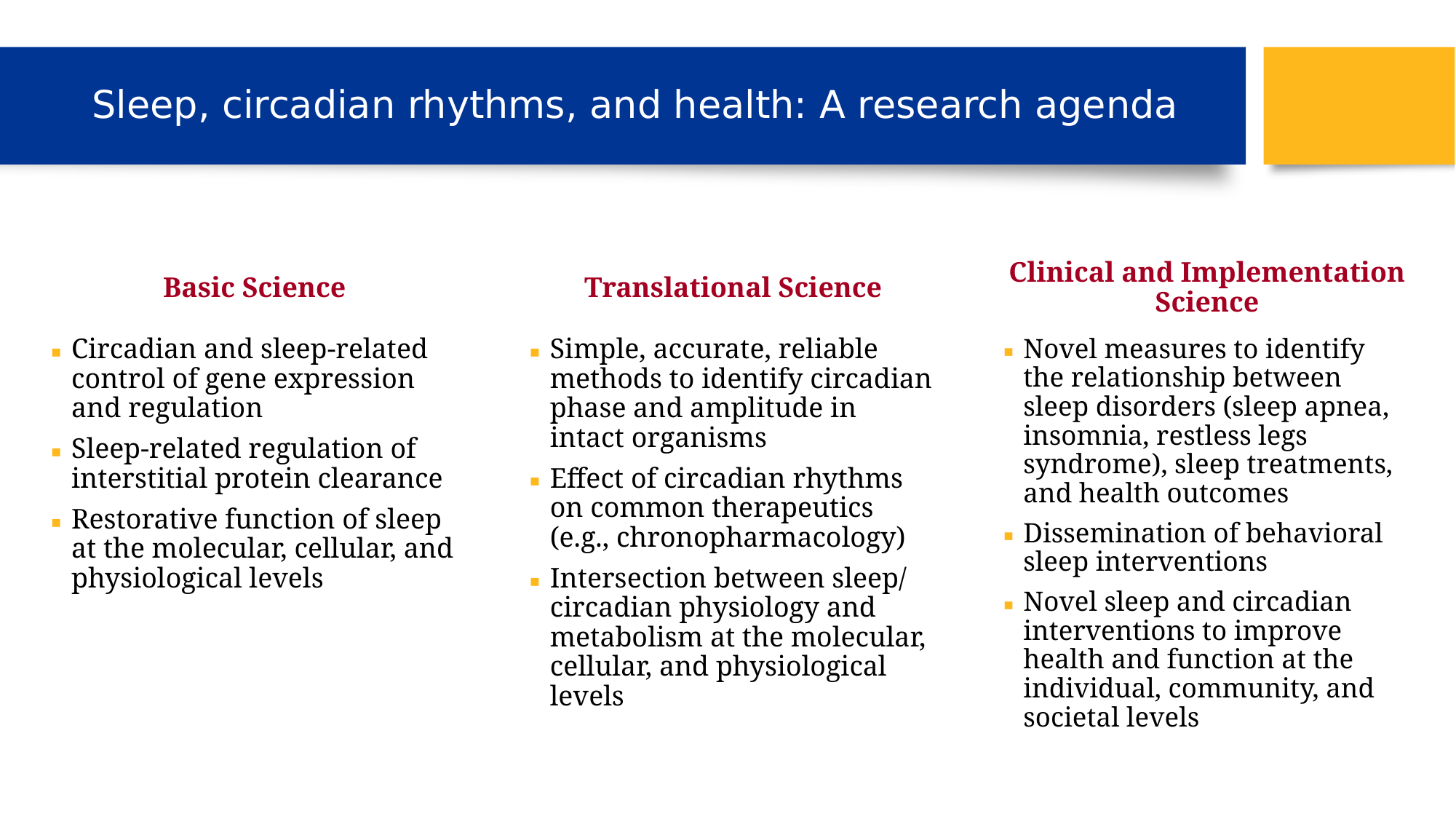

# Sleep, circadian rhythms, and health: A research agenda
Basic Science
Translational Science
Clinical and Implementation Science
Circadian and sleep-related control of gene expression and regulation
Sleep-related regulation of interstitial protein clearance
Restorative function of sleep at the molecular, cellular, and physiological levels

Simple, accurate, reliable methods to identify circadian phase and amplitude in intact organisms
Effect of circadian rhythms on common therapeutics (e.g., chronopharmacology)
Intersection between sleep/ circadian physiology and metabolism at the molecular, cellular, and physiological levels
Novel measures to identify the relationship between sleep disorders (sleep apnea, insomnia, restless legs syndrome), sleep treatments, and health outcomes
Dissemination of behavioral sleep interventions
Novel sleep and circadian interventions to improve health and function at the individual, community, and societal levels